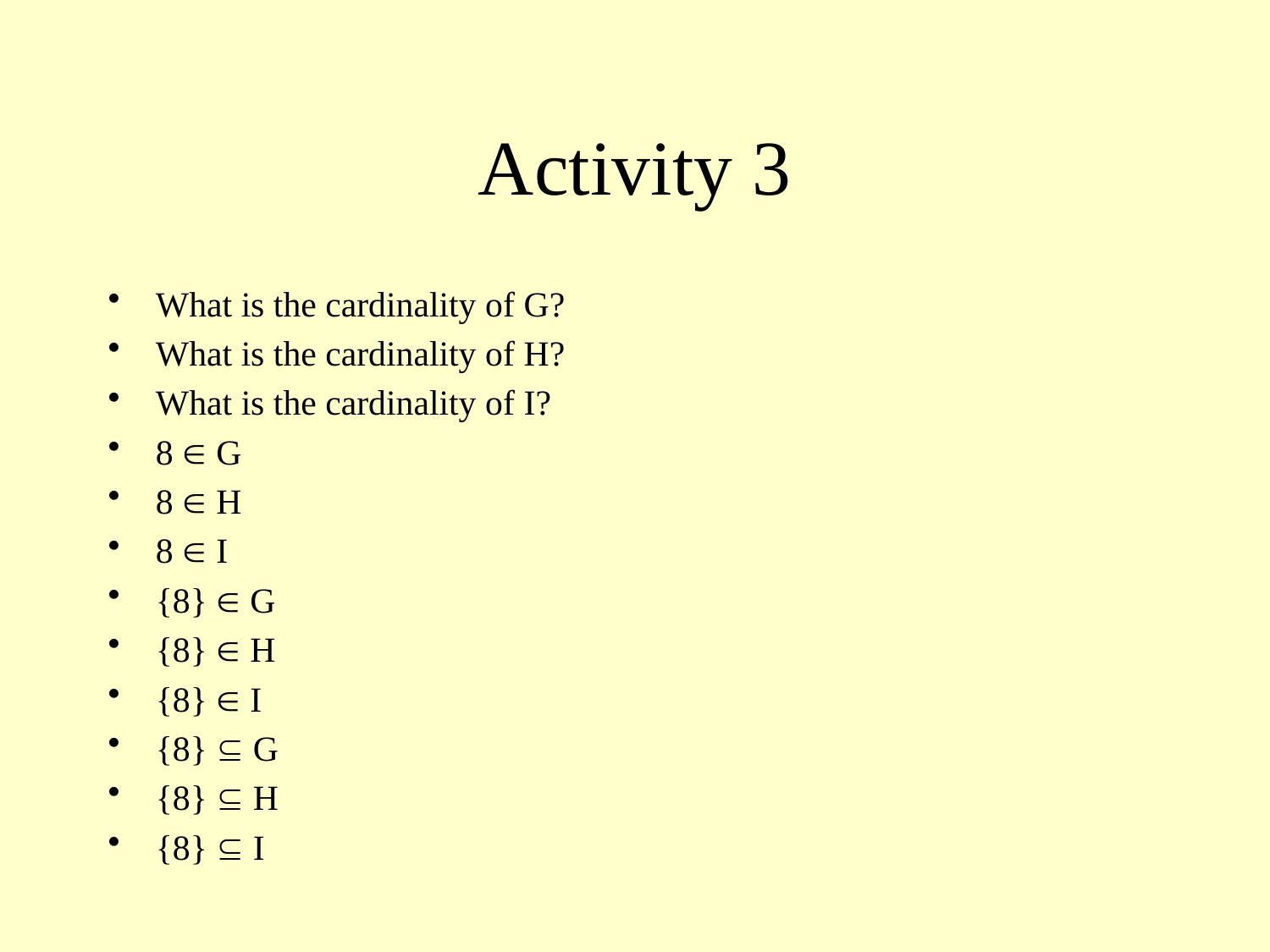

# Activity 3
What is the cardinality of G?
What is the cardinality of H?
What is the cardinality of I?
8 ∈ G
8 ∈ H
8 ∈ I
{8} ∈ G
{8} ∈ H
{8} ∈ I
{8} ⊆ G
{8} ⊆ H
{8} ⊆ I